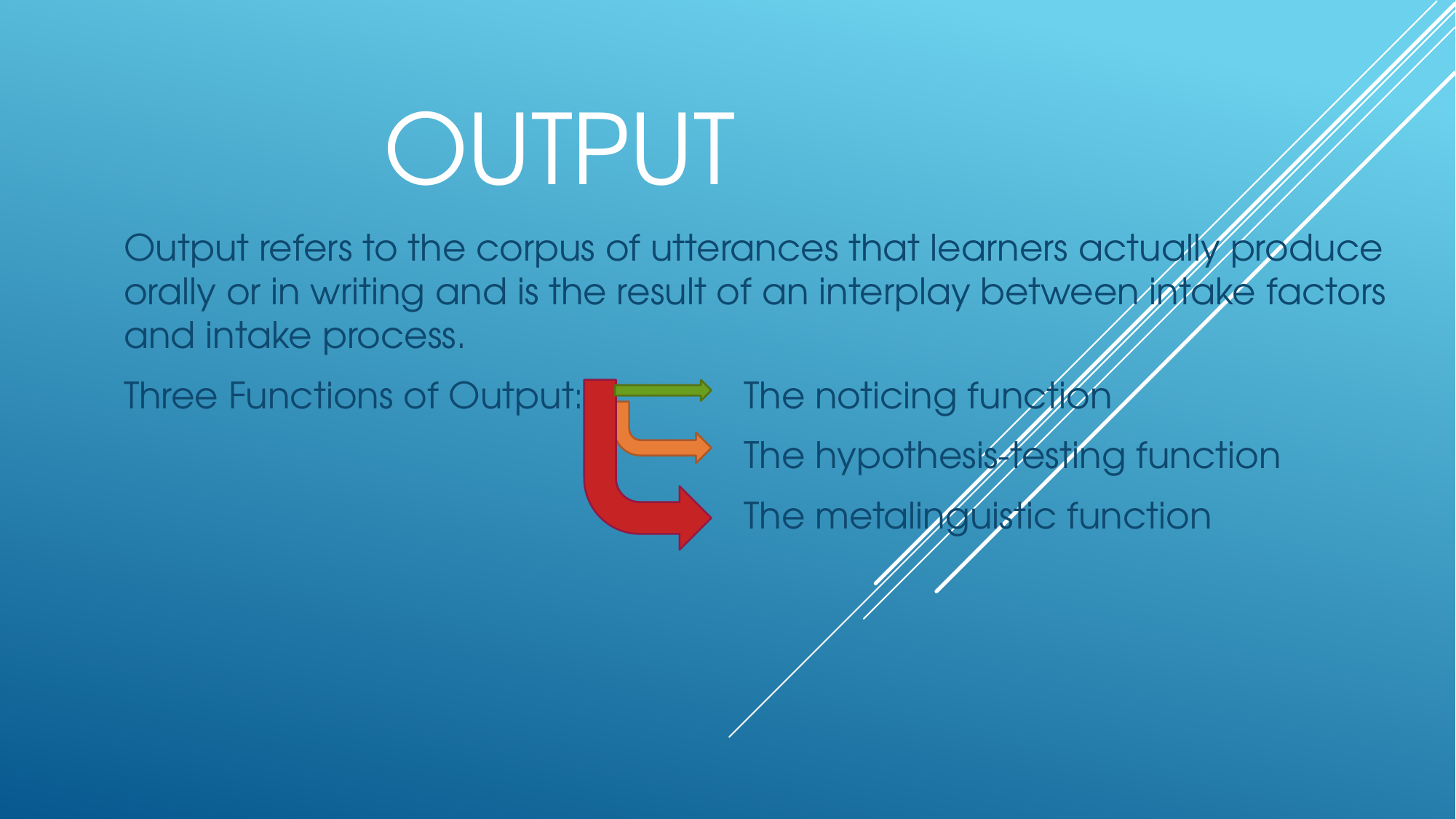

# Output
Output refers to the corpus of utterances that learners actually produce orally or in writing and is the result of an interplay between intake factors and intake process.
Three Functions of Output:                The noticing function
                                                              The hypothesis-testing function
                                                              The metalinguistic function